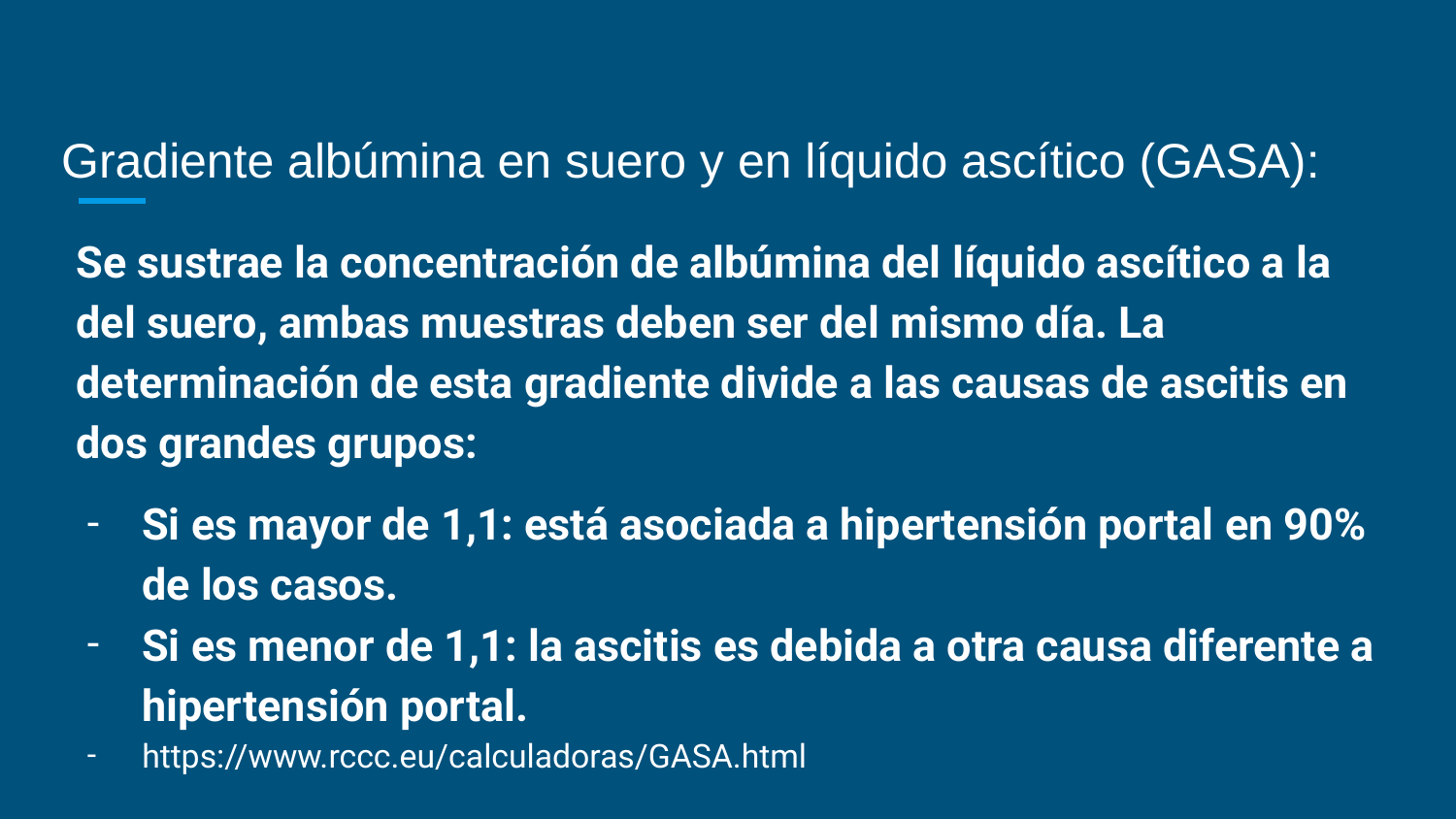

# Gradiente albúmina en suero y en líquido ascítico (GASA):
Se sustrae la concentración de albúmina del líquido ascítico a la del suero, ambas muestras deben ser del mismo día. La determinación de esta gradiente divide a las causas de ascitis en dos grandes grupos:
Si es mayor de 1,1: está asociada a hipertensión portal en 90% de los casos.
Si es menor de 1,1: la ascitis es debida a otra causa diferente a hipertensión portal.
https://www.rccc.eu/calculadoras/GASA.html